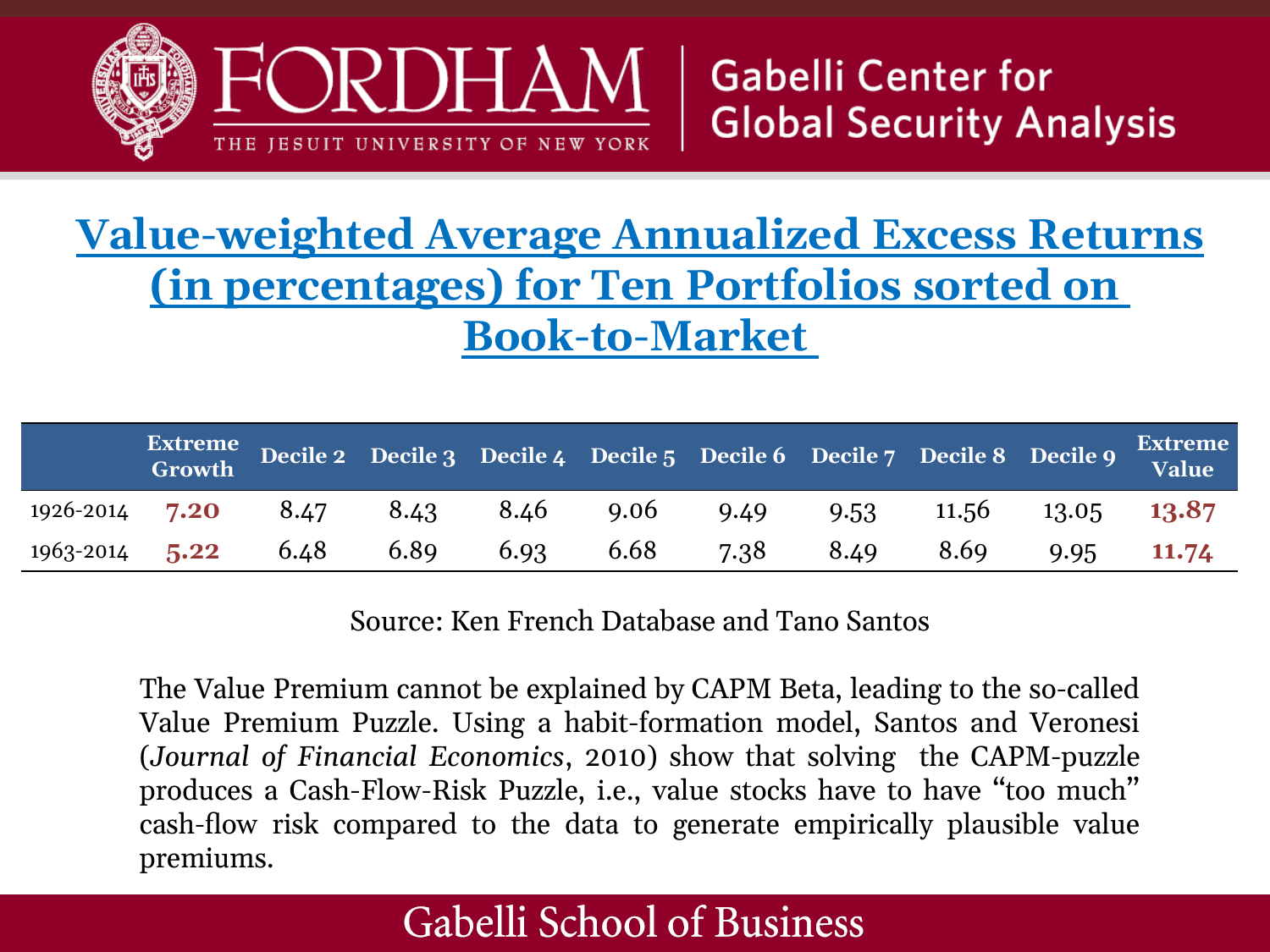

Value-weighted Average Annualized Excess Returns (in percentages) for Ten Portfolios sorted on
Book-to-Market

|  | Extreme Growth | Decile 2 | Decile 3 | Decile 4 | Decile 5 | Decile 6 | Decile 7 | Decile 8 | Decile 9 | Extreme Value |
| --- | --- | --- | --- | --- | --- | --- | --- | --- | --- | --- |
| 1926-2014 | 7.20 | 8.47 | 8.43 | 8.46 | 9.06 | 9.49 | 9.53 | 11.56 | 13.05 | 13.87 |
| 1963-2014 | 5.22 | 6.48 | 6.89 | 6.93 | 6.68 | 7.38 | 8.49 | 8.69 | 9.95 | 11.74 |
Source: Ken French Database and Tano Santos

The Value Premium cannot be explained by CAPM Beta, leading to the so-called Value Premium Puzzle. Using a habit-formation model, Santos and Veronesi (Journal of Financial Economics, 2010) show that solving  the CAPM-puzzle produces a Cash-Flow-Risk Puzzle, i.e., value stocks have to have ‘‘too much’’ cash-flow risk compared to the data to generate empirically plausible value premiums.